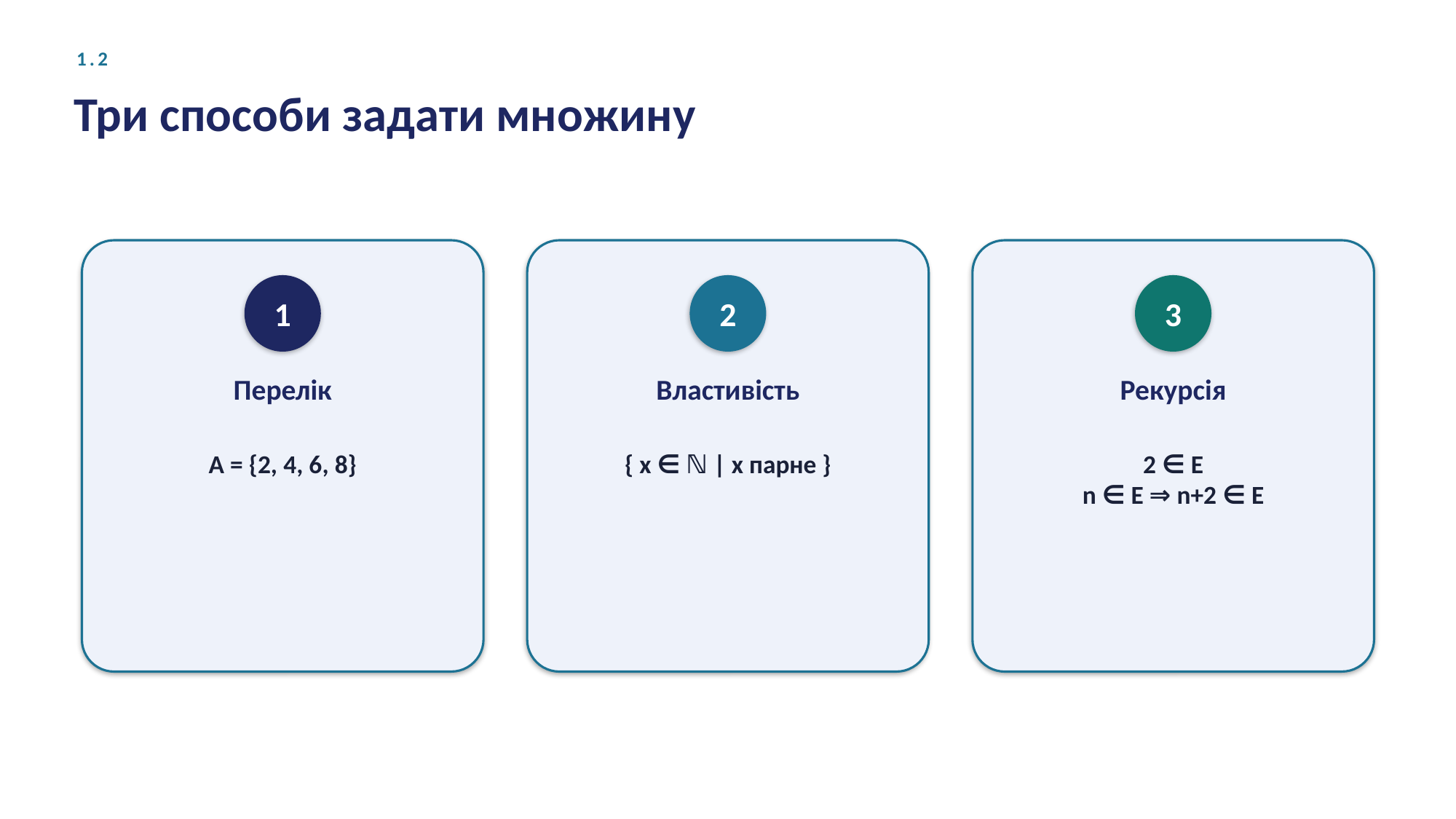

1.2
Три способи задати множину

1
2
3
Перелік
Властивість
Рекурсія
A = {2, 4, 6, 8}
{ x ∈ ℕ | x парне }
2 ∈ E
n ∈ E ⇒ n+2 ∈ E